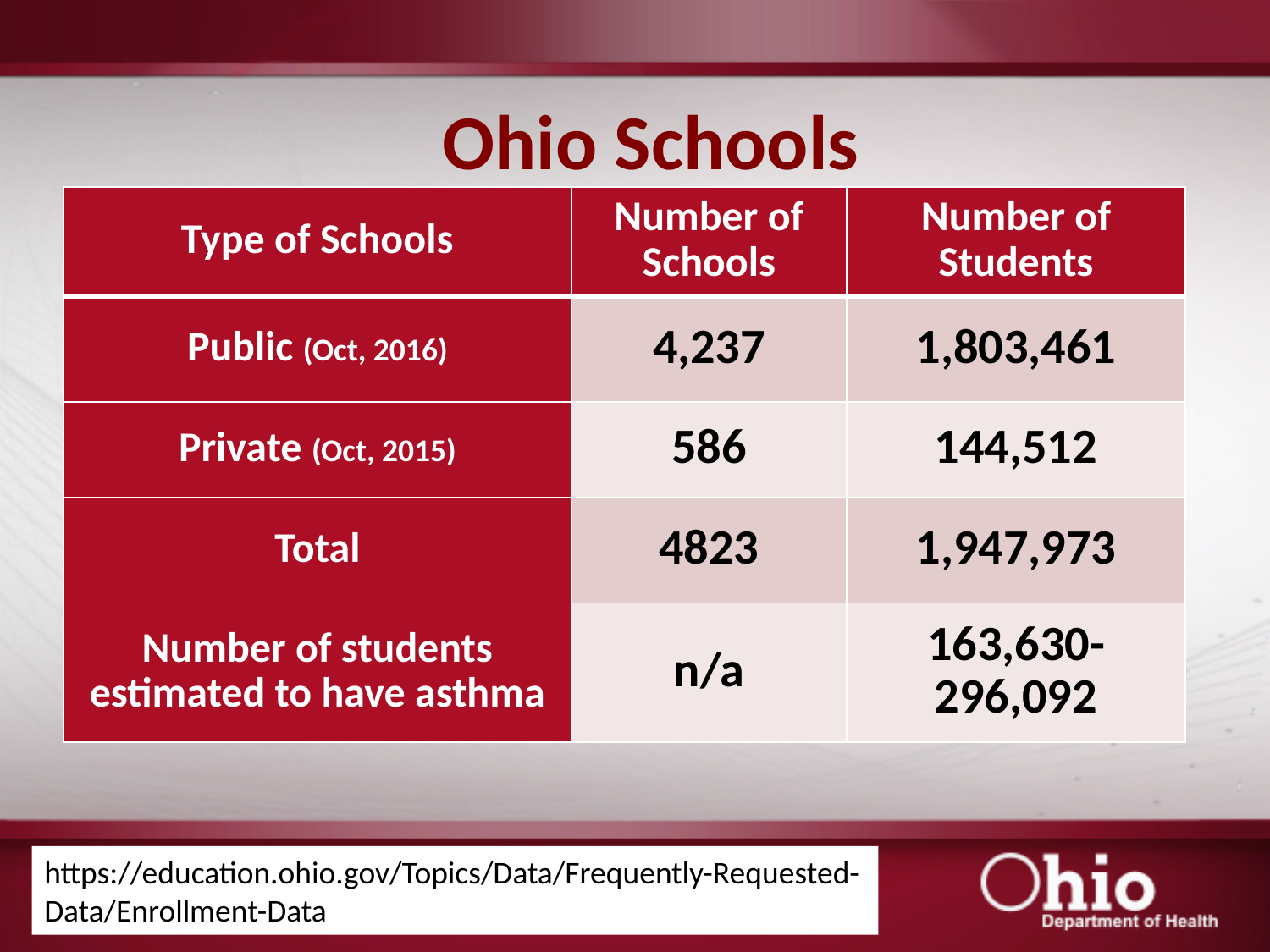

# Ohio Schools
| Type of Schools | Number of Schools | Number of Students |
| --- | --- | --- |
| Public (Oct, 2016) | 4,237 | 1,803,461 |
| Private (Oct, 2015) | 586 | 144,512 |
| Total | 4823 | 1,947,973 |
| Number of students estimated to have asthma | n/a | 163,630-296,092 |
https://education.ohio.gov/Topics/Data/Frequently-Requested-Data/Enrollment-Data